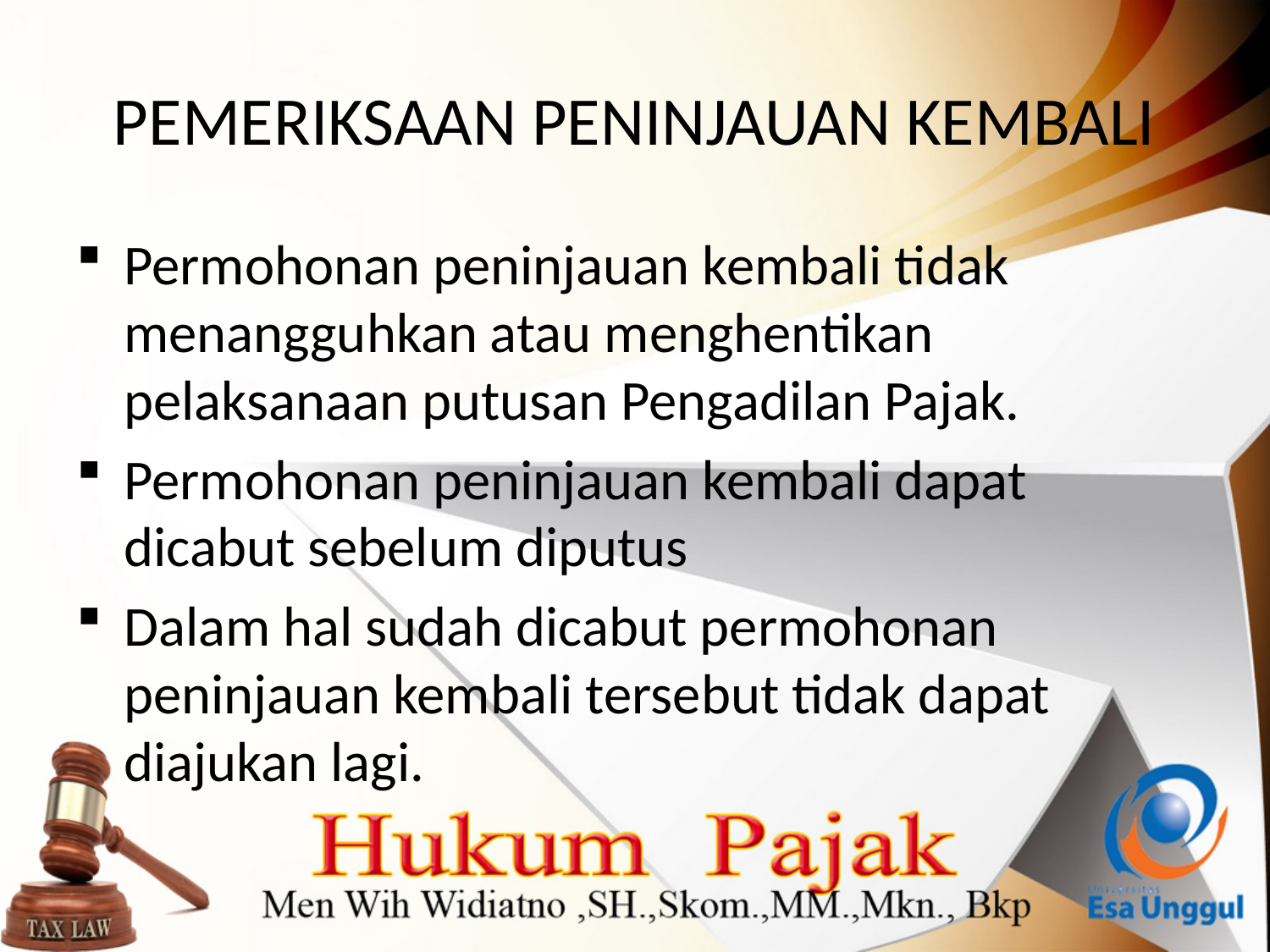

# PEMERIKSAAN PENINJAUAN KEMBALI
Permohonan peninjauan kembali tidak menangguhkan atau menghentikan pelaksanaan putusan Pengadilan Pajak.
Permohonan peninjauan kembali dapat dicabut sebelum diputus
Dalam hal sudah dicabut permohonan peninjauan kembali tersebut tidak dapat diajukan lagi.